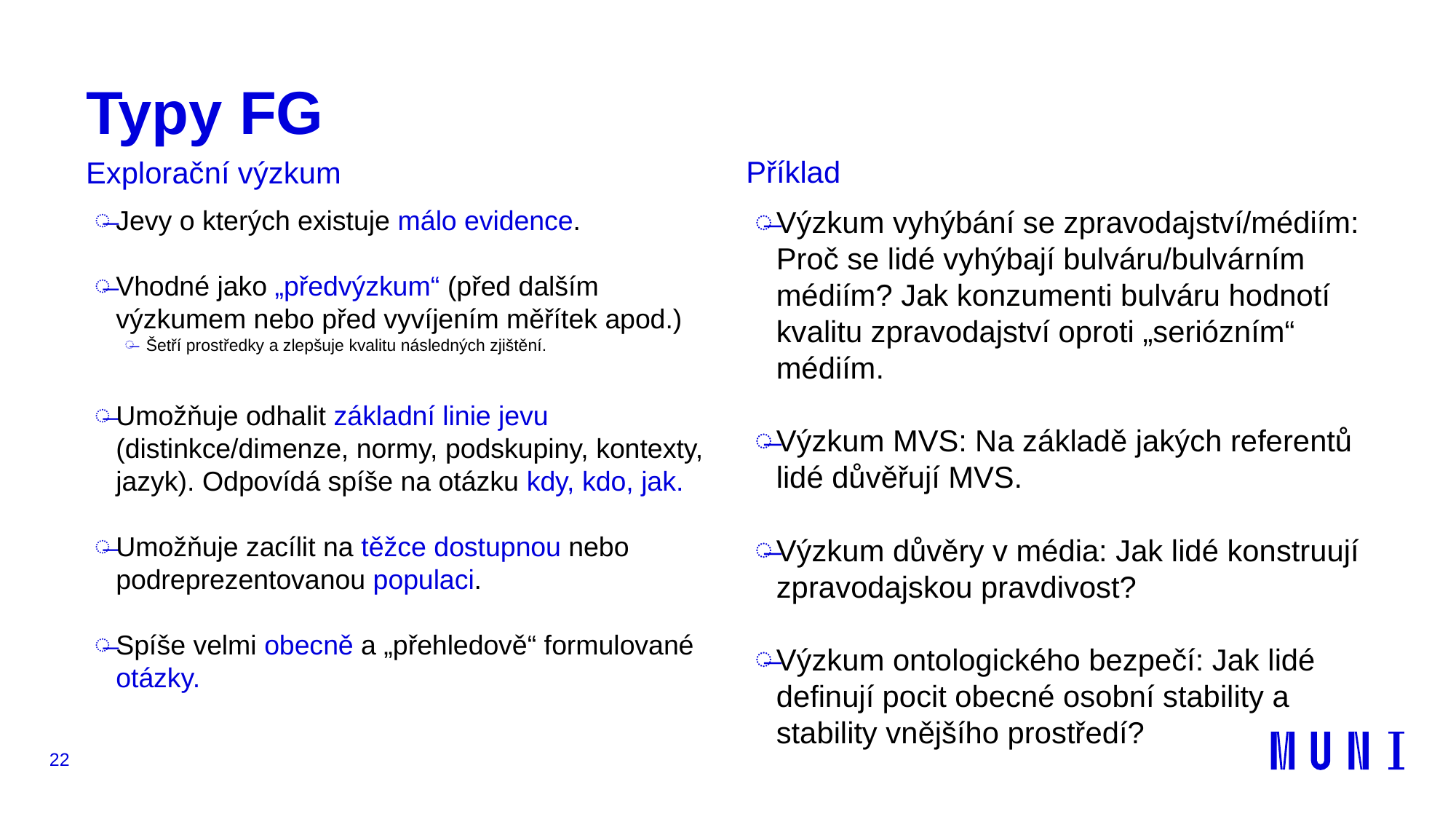

# Typy FG
Příklad
Explorační výzkum
Jevy o kterých existuje málo evidence.

Vhodné jako „předvýzkum“ (před dalším výzkumem nebo před vyvíjením měřítek apod.)
Šetří prostředky a zlepšuje kvalitu následných zjištění.

Umožňuje odhalit základní linie jevu (distinkce/dimenze, normy, podskupiny, kontexty, jazyk). Odpovídá spíše na otázku kdy, kdo, jak.

Umožňuje zacílit na těžce dostupnou nebo podreprezentovanou populaci.

Spíše velmi obecně a „přehledově“ formulované otázky.
Výzkum vyhýbání se zpravodajství/médiím: Proč se lidé vyhýbají bulváru/bulvárním médiím? Jak konzumenti bulváru hodnotí kvalitu zpravodajství oproti „seriózním“ médiím.

Výzkum MVS: Na základě jakých referentů lidé důvěřují MVS.

Výzkum důvěry v média: Jak lidé konstruují zpravodajskou pravdivost?

Výzkum ontologického bezpečí: Jak lidé definují pocit obecné osobní stability a stability vnějšího prostředí?
22